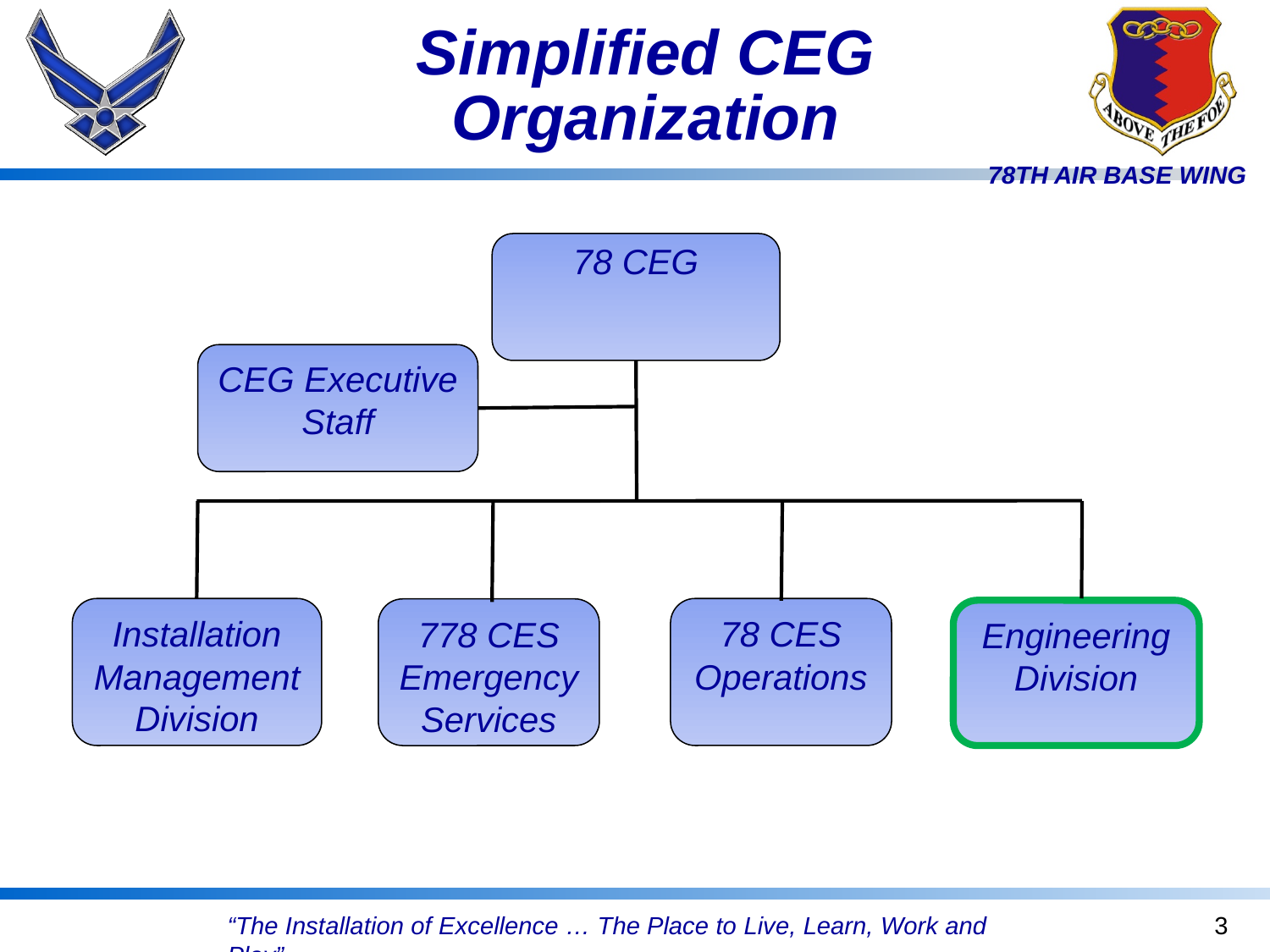

# Simplified CEG Organization
78 CEG
CEG Executive Staff

Installation Management Division
78 CES Operations

778 CES Emergency Services
Engineering Division
3
“The Installation of Excellence … The Place to Live, Learn, Work and Play”